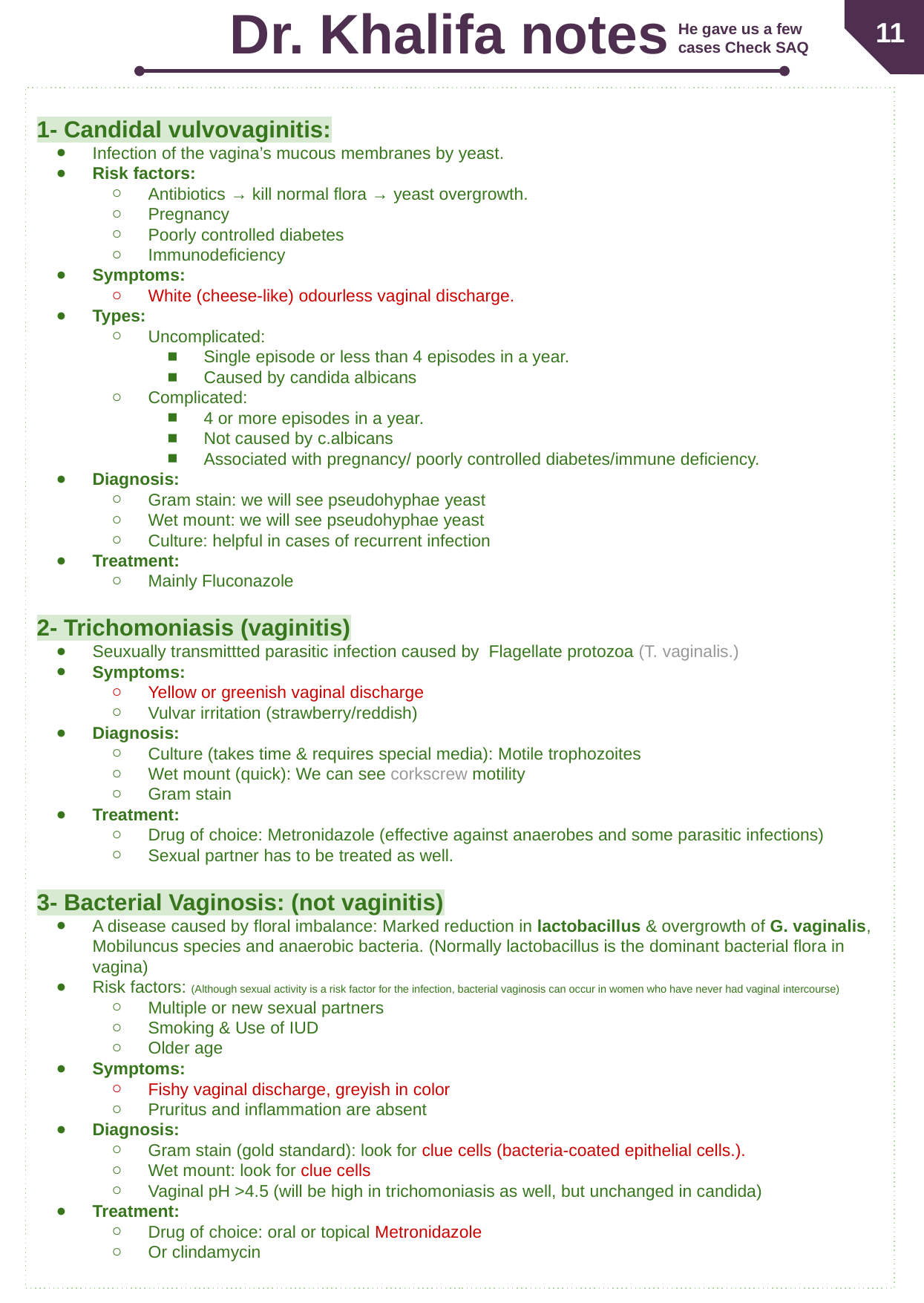

Dr. Khalifa notes
1
11
He gave us a few cases Check SAQ
1- Candidal vulvovaginitis:
Infection of the vagina’s mucous membranes by yeast.
Risk factors:
Antibiotics → kill normal flora → yeast overgrowth.
Pregnancy
Poorly controlled diabetes
Immunodeficiency
Symptoms:
White (cheese-like) odourless vaginal discharge.
Types:
Uncomplicated:
Single episode or less than 4 episodes in a year.
Caused by candida albicans
Complicated:
4 or more episodes in a year.
Not caused by c.albicans
Associated with pregnancy/ poorly controlled diabetes/immune deficiency.
Diagnosis:
Gram stain: we will see pseudohyphae yeast
Wet mount: we will see pseudohyphae yeast
Culture: helpful in cases of recurrent infection
Treatment:
Mainly Fluconazole

2- Trichomoniasis (vaginitis)
Seuxually transmittted parasitic infection caused by  Flagellate protozoa (T. vaginalis.)
Symptoms:
Yellow or greenish vaginal discharge
Vulvar irritation (strawberry/reddish)
Diagnosis:
Culture (takes time & requires special media): Motile trophozoites
Wet mount (quick): We can see corkscrew motility
Gram stain
Treatment:
Drug of choice: Metronidazole (effective against anaerobes and some parasitic infections)
Sexual partner has to be treated as well.

3- Bacterial Vaginosis: (not vaginitis)
A disease caused by floral imbalance: Marked reduction in lactobacillus & overgrowth of G. vaginalis, Mobiluncus species and anaerobic bacteria. (Normally lactobacillus is the dominant bacterial flora in vagina)
Risk factors: (Although sexual activity is a risk factor for the infection, bacterial vaginosis can occur in women who have never had vaginal intercourse)
Multiple or new sexual partners
Smoking & Use of IUD
Older age
Symptoms:
Fishy vaginal discharge, greyish in color
Pruritus and inflammation are absent
Diagnosis:
Gram stain (gold standard): look for clue cells (bacteria-coated epithelial cells.).
Wet mount: look for clue cells
Vaginal pH >4.5 (will be high in trichomoniasis as well, but unchanged in candida)
Treatment:
Drug of choice: oral or topical Metronidazole
Or clindamycin